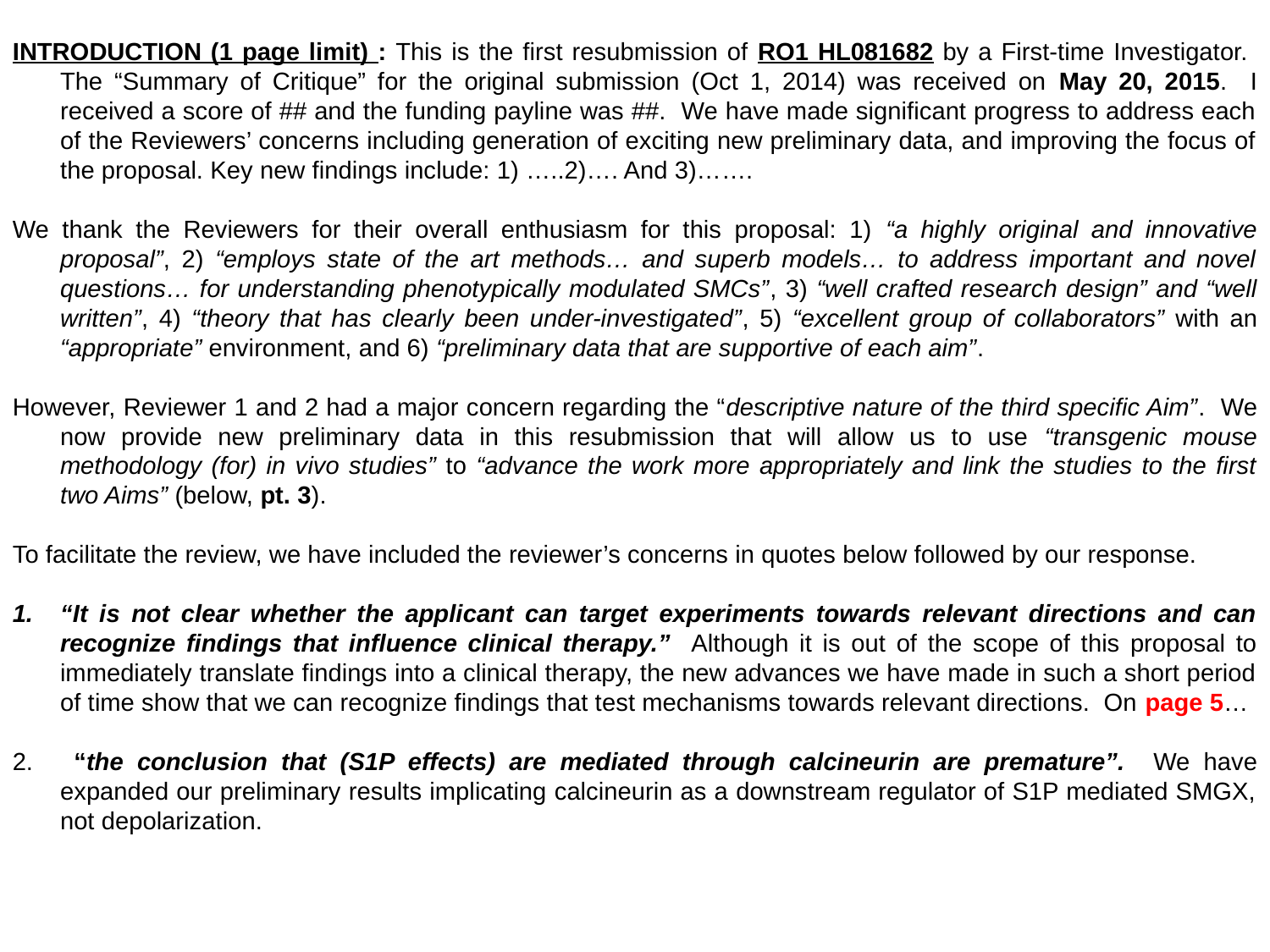

INTRODUCTION (1 page limit) : This is the first resubmission of RO1 HL081682 by a First-time Investigator.  The “Summary of Critique” for the original submission (Oct 1, 2014) was received on May 20, 2015.  I received a score of ## and the funding payline was ##.  We have made significant progress to address each of the Reviewers’ concerns including generation of exciting new preliminary data, and improving the focus of the proposal. Key new findings include: 1) …..2)…. And 3)…….

We thank the Reviewers for their overall enthusiasm for this proposal: 1) “a highly original and innovative proposal”, 2) “employs state of the art methods… and superb models… to address important and novel questions… for understanding phenotypically modulated SMCs”, 3) “well crafted research design” and “well written”, 4) “theory that has clearly been under-investigated”, 5) “excellent group of collaborators” with an “appropriate” environment, and 6) “preliminary data that are supportive of each aim”.

However, Reviewer 1 and 2 had a major concern regarding the “descriptive nature of the third specific Aim”.  We now provide new preliminary data in this resubmission that will allow us to use “transgenic mouse methodology (for) in vivo studies” to “advance the work more appropriately and link the studies to the first two Aims” (below, pt. 3).

To facilitate the review, we have included the reviewer’s concerns in quotes below followed by our response.

“It is not clear whether the applicant can target experiments towards relevant directions and can recognize findings that influence clinical therapy.”  Although it is out of the scope of this proposal to immediately translate findings into a clinical therapy, the new advances we have made in such a short period of time show that we can recognize findings that test mechanisms towards relevant directions.  On page 5…

 “the conclusion that (S1P effects) are mediated through calcineurin are premature”.  We have expanded our preliminary results implicating calcineurin as a downstream regulator of S1P mediated SMGX, not depolarization.